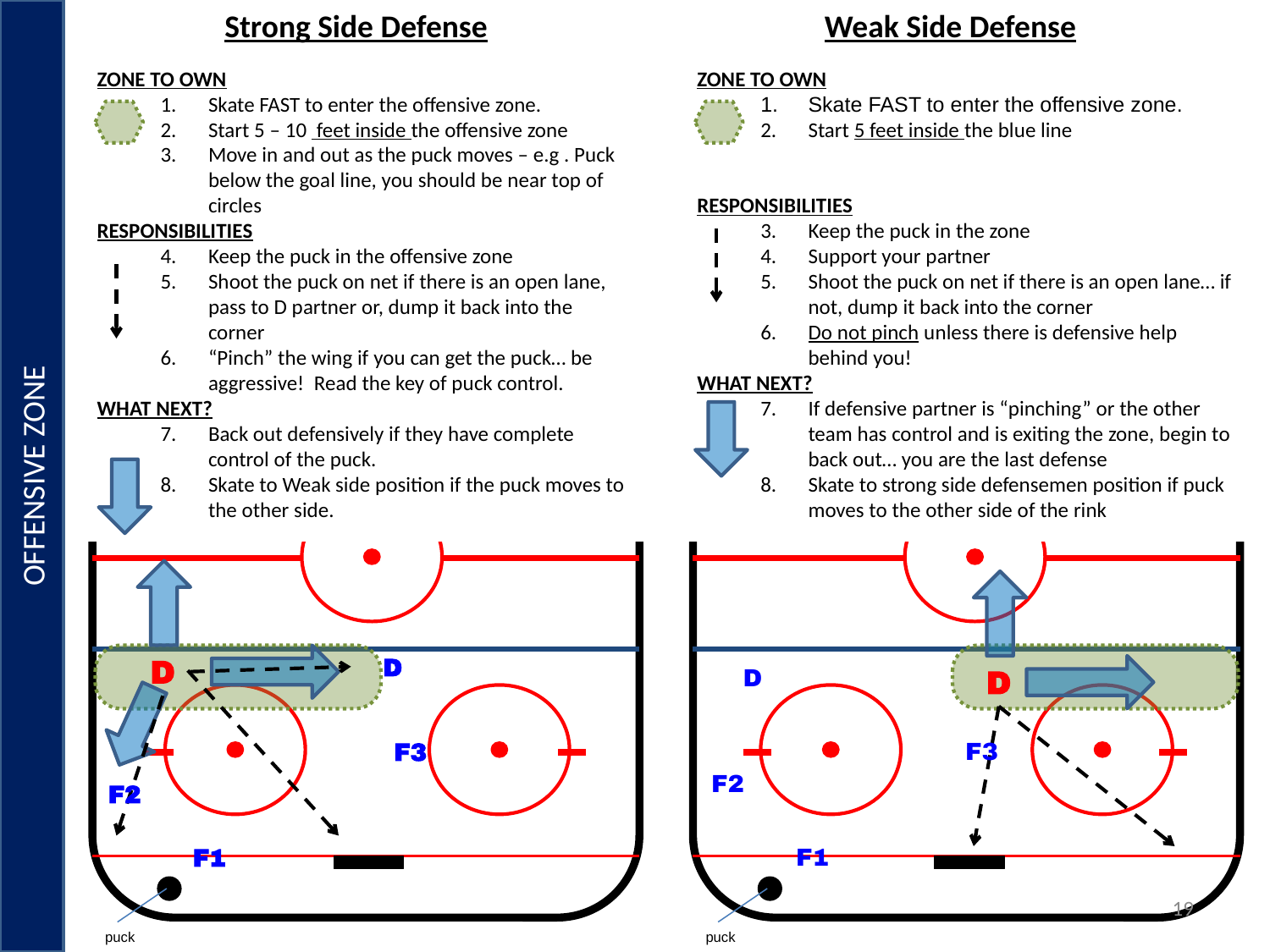

OFFENSIVE ZONE
Strong Side Defense
Weak Side Defense
ZONE TO OWN
Skate FAST to enter the offensive zone.
Start 5 – 10  feet inside the offensive zone
Move in and out as the puck moves – e.g . Puck below the goal line, you should be near top of circles
RESPONSIBILITIES
Keep the puck in the offensive zone
Shoot the puck on net if there is an open lane, pass to D partner or, dump it back into the corner
“Pinch” the wing if you can get the puck… be aggressive!  Read the key of puck control.
WHAT NEXT?
Back out defensively if they have complete control of the puck.
Skate to Weak side position if the puck moves to the other side.
ZONE TO OWN
Skate FAST to enter the offensive zone.
Start 5 feet inside the blue line

RESPONSIBILITIES
Keep the puck in the zone
Support your partner
Shoot the puck on net if there is an open lane… if not, dump it back into the corner
Do not pinch unless there is defensive help behind you!
WHAT NEXT?
If defensive partner is “pinching” or the other team has control and is exiting the zone, begin to back out… you are the last defense
Skate to strong side defensemen position if puck moves to the other side of the rink

puck

puck

D

D

D
D

F3
F3
F2
F2
F1
F1
19